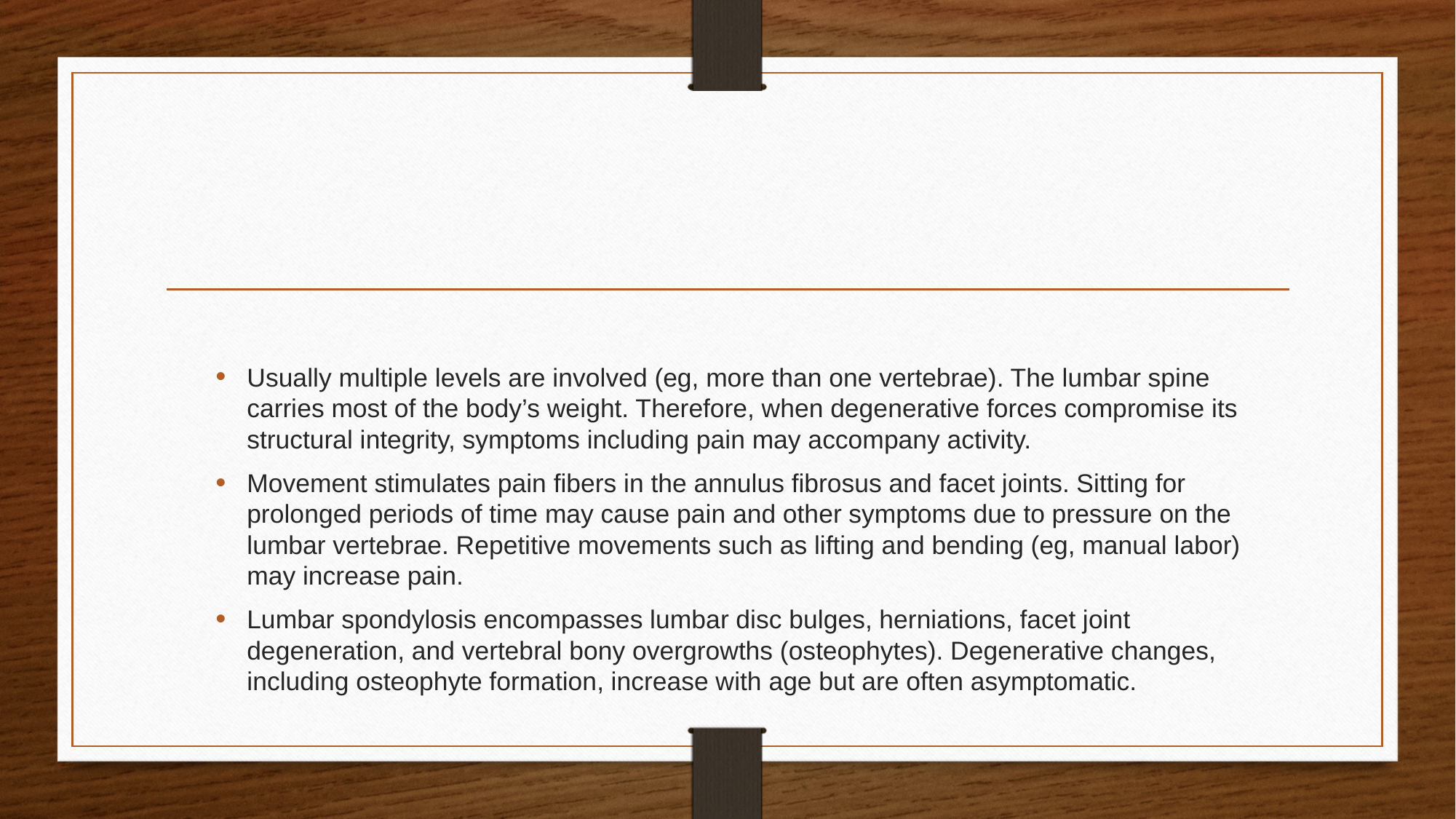

#

Usually multiple levels are involved (eg, more than one vertebrae). The lumbar spine carries most of the body’s weight. Therefore, when degenerative forces compromise its structural integrity, symptoms including pain may accompany activity.
Movement stimulates pain fibers in the annulus fibrosus and facet joints. Sitting for prolonged periods of time may cause pain and other symptoms due to pressure on the lumbar vertebrae. Repetitive movements such as lifting and bending (eg, manual labor) may increase pain.
Lumbar spondylosis encompasses lumbar disc bulges, herniations, facet joint degeneration, and vertebral bony overgrowths (osteophytes). Degenerative changes, including osteophyte formation, increase with age but are often asymptomatic.